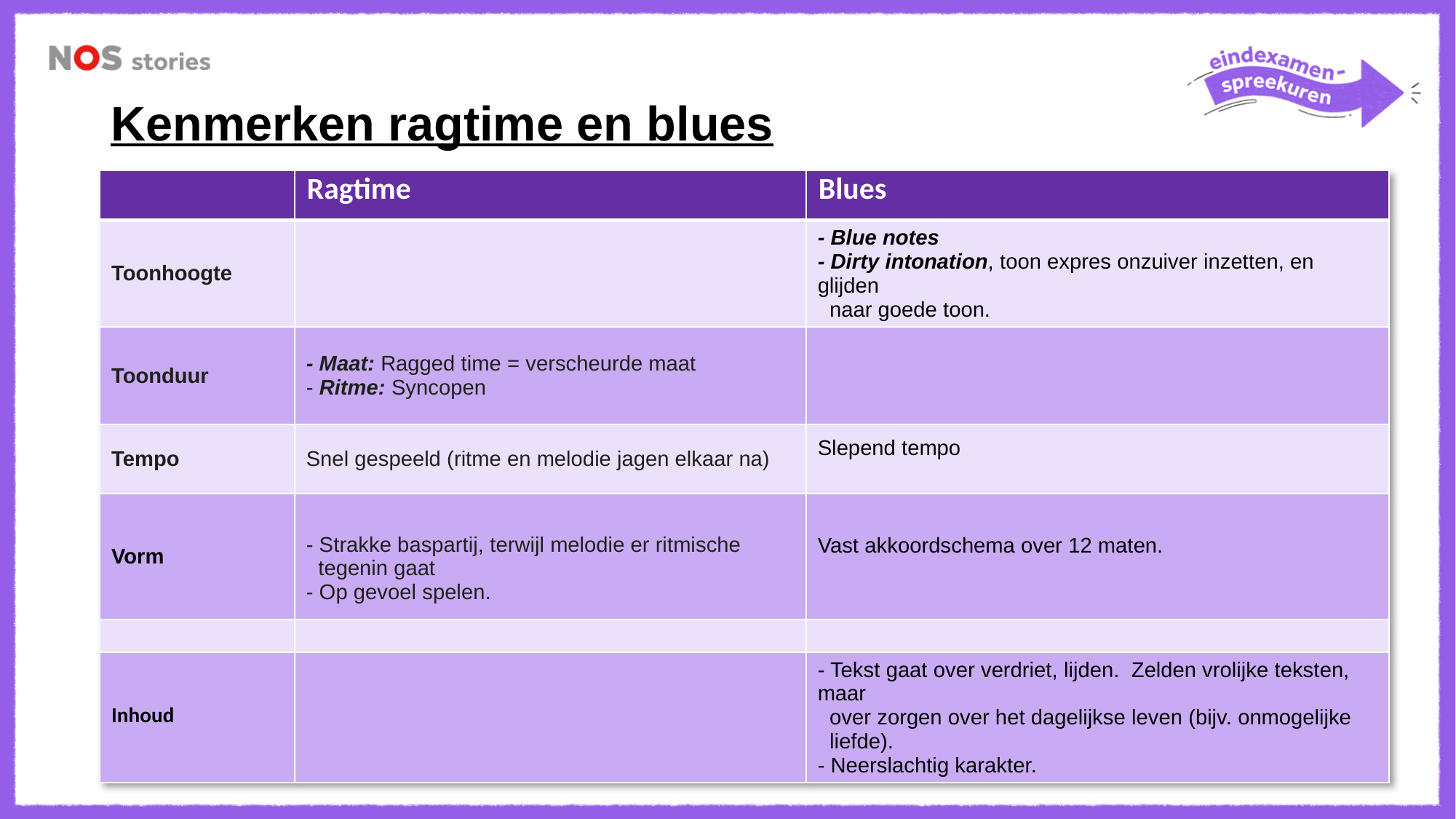

# Kenmerken ragtime en blues
|  | Ragtime | Blues |
| --- | --- | --- |
| Toonhoogte |  | - Blue notes - Dirty intonation, toon expres onzuiver inzetten, en glijden naar goede toon. |
| Toonduur | - Maat: Ragged time = verscheurde maat - Ritme: Syncopen |  |
| Tempo | Snel gespeeld (ritme en melodie jagen elkaar na) | Slepend tempo |
| Vorm | - Strakke baspartij, terwijl melodie er ritmische tegenin gaat - Op gevoel spelen. | Vast akkoordschema over 12 maten. |
|  |  |  |
| Inhoud |  | - Tekst gaat over verdriet, lijden. Zelden vrolijke teksten, maar over zorgen over het dagelijkse leven (bijv. onmogelijke liefde). - Neerslachtig karakter. |